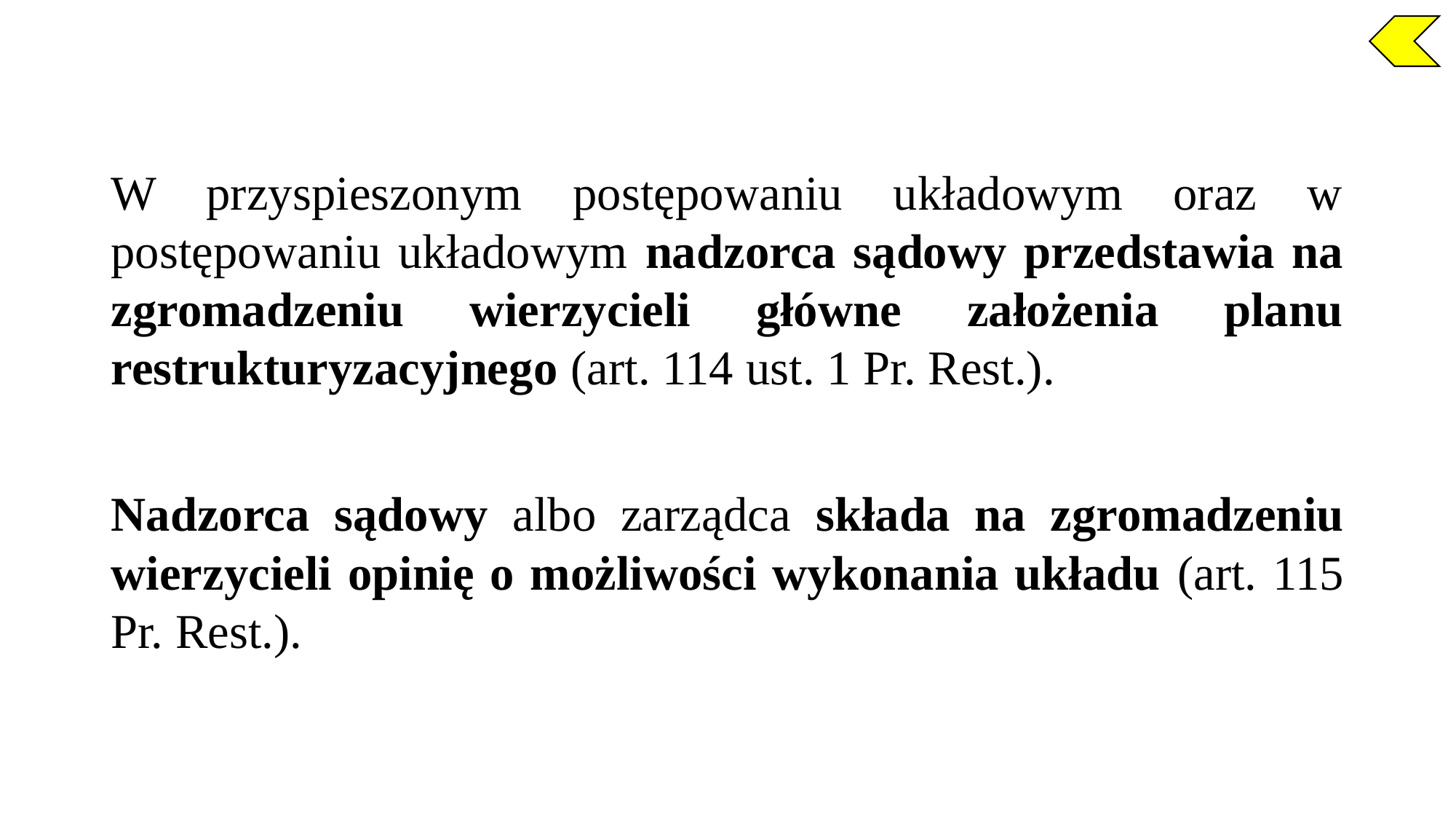

W przyspieszonym postępowaniu układowym oraz w postępowaniu układowym nadzorca sądowy przedstawia na zgromadzeniu wierzycieli główne założenia planu restrukturyzacyjnego (art. 114 ust. 1 Pr. Rest.).

Nadzorca sądowy albo zarządca składa na zgromadzeniu wierzycieli opinię o możliwości wykonania układu (art. 115 Pr. Rest.).